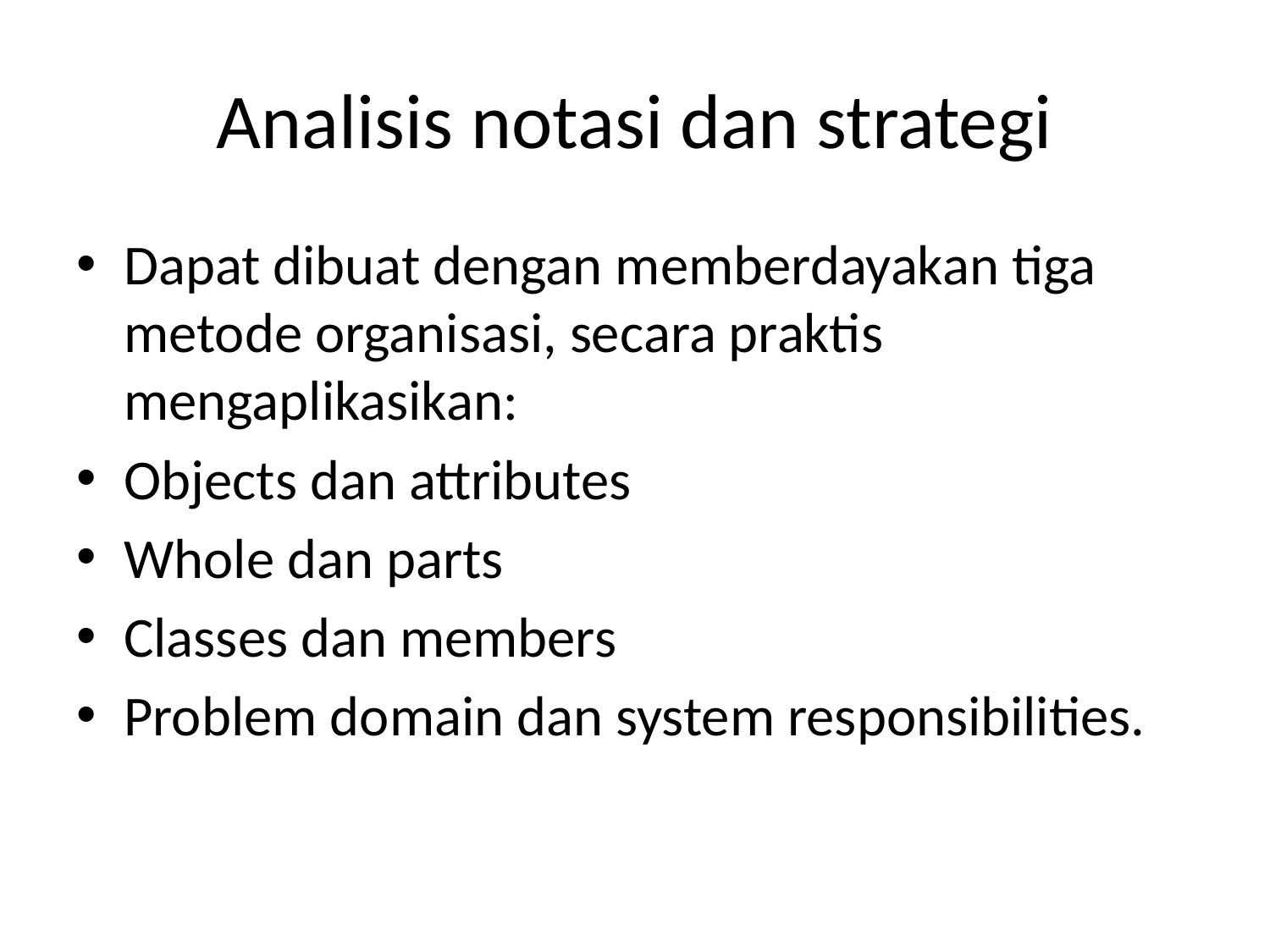

# Analisis notasi dan strategi
Dapat dibuat dengan memberdayakan tiga metode organisasi, secara praktis mengaplikasikan:
Objects dan attributes
Whole dan parts
Classes dan members
Problem domain dan system responsibilities.